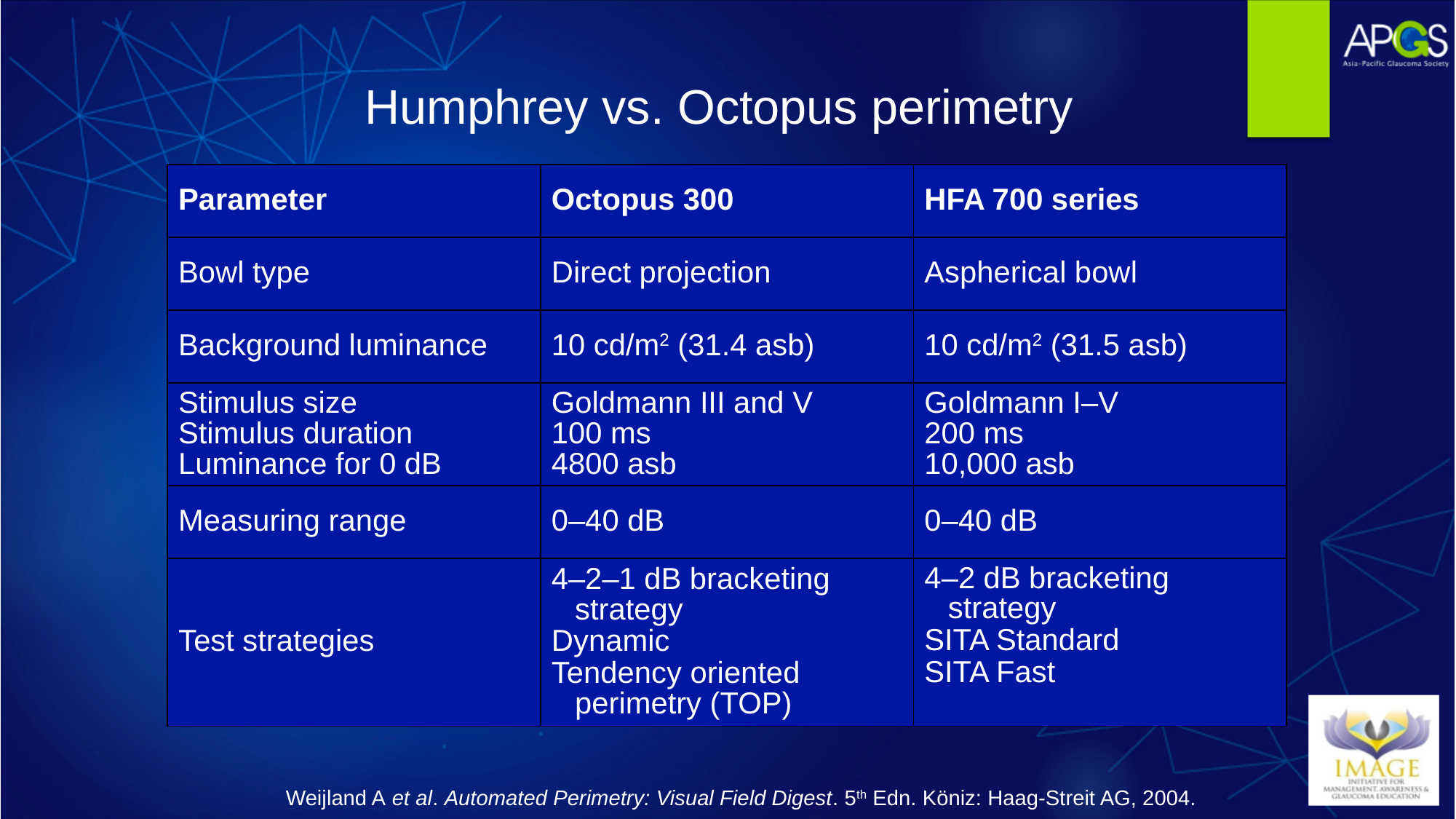

Humphrey vs. Octopus perimetry
| Parameter | Octopus 300 | HFA 700 series |
| --- | --- | --- |
| Bowl type | Direct projection | Aspherical bowl |
| Background luminance | 10 cd/m2 (31.4 asb) | 10 cd/m2 (31.5 asb) |
| Stimulus size Stimulus duration Luminance for 0 dB | Goldmann III and V 100 ms 4800 asb | Goldmann I–V 200 ms 10,000 asb |
| Measuring range | 0–40 dB | 0–40 dB |
| Test strategies | 4–2–1 dB bracketing strategy Dynamic Tendency oriented perimetry (TOP) | 4–2 dB bracketing strategy SITA Standard SITA Fast |
Weijland A et al. Automated Perimetry: Visual Field Digest. 5th Edn. Köniz: Haag-Streit AG, 2004.